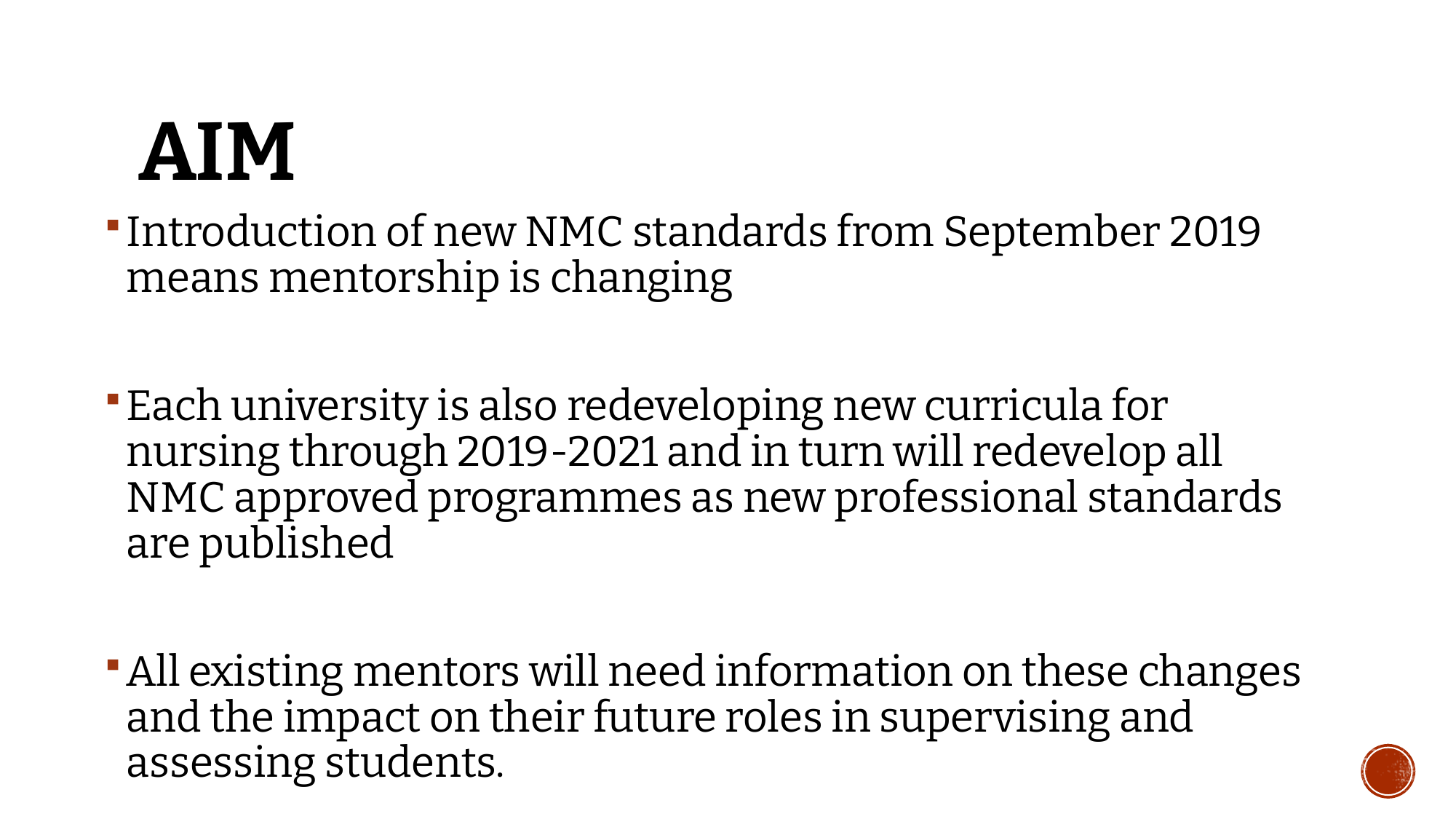

# Aim
Introduction of new NMC standards from September 2019  means mentorship is changing

Each university is also redeveloping new curricula for nursing through 2019-2021 and in turn will redevelop all NMC approved programmes as new professional standards are published

All existing mentors will need information on these changes and the impact on their future roles in supervising and assessing students.